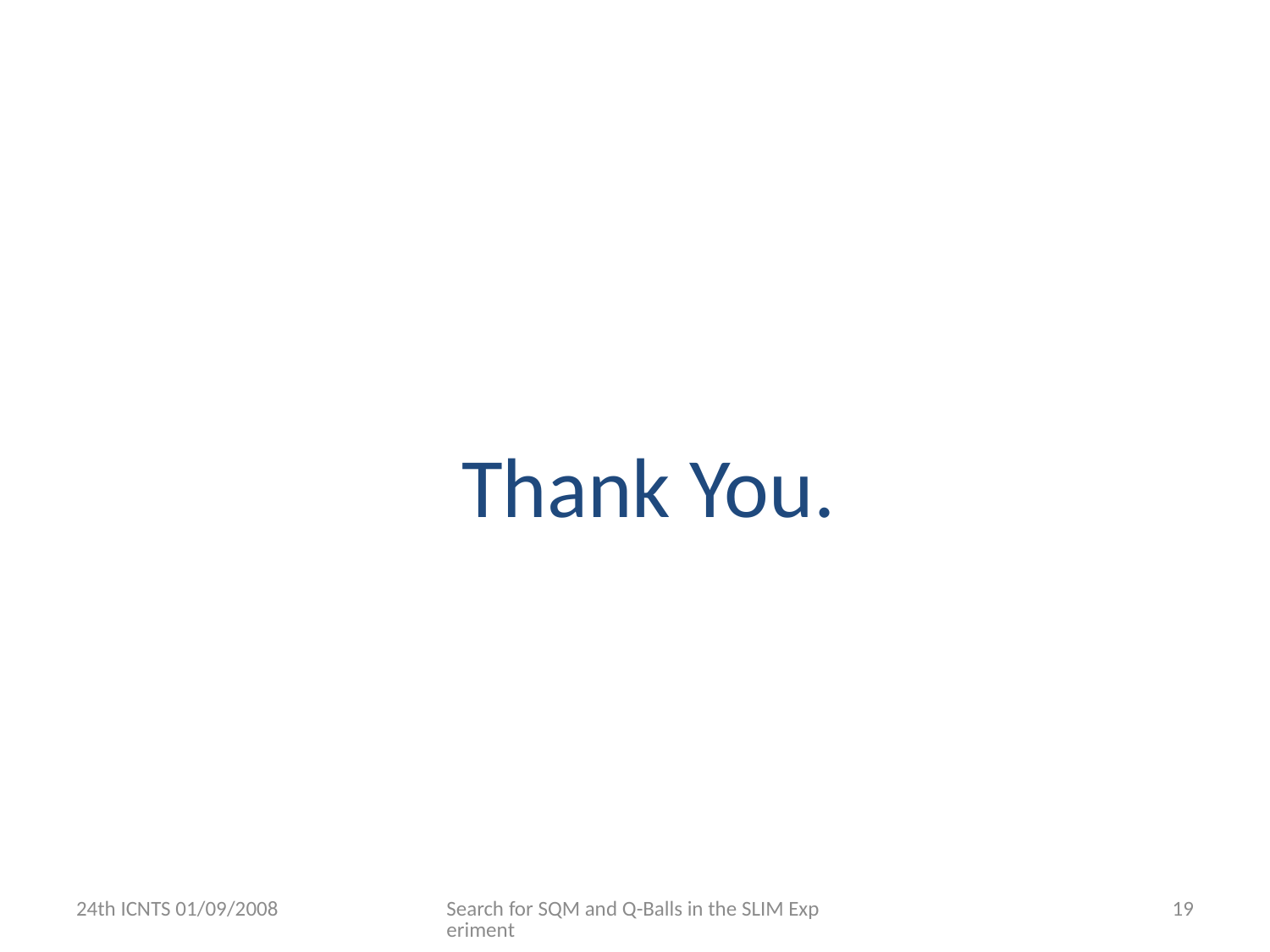

Thank You.
24th ICNTS 01/09/2008
Search for SQM and Q-Balls in the SLIM Experiment
19